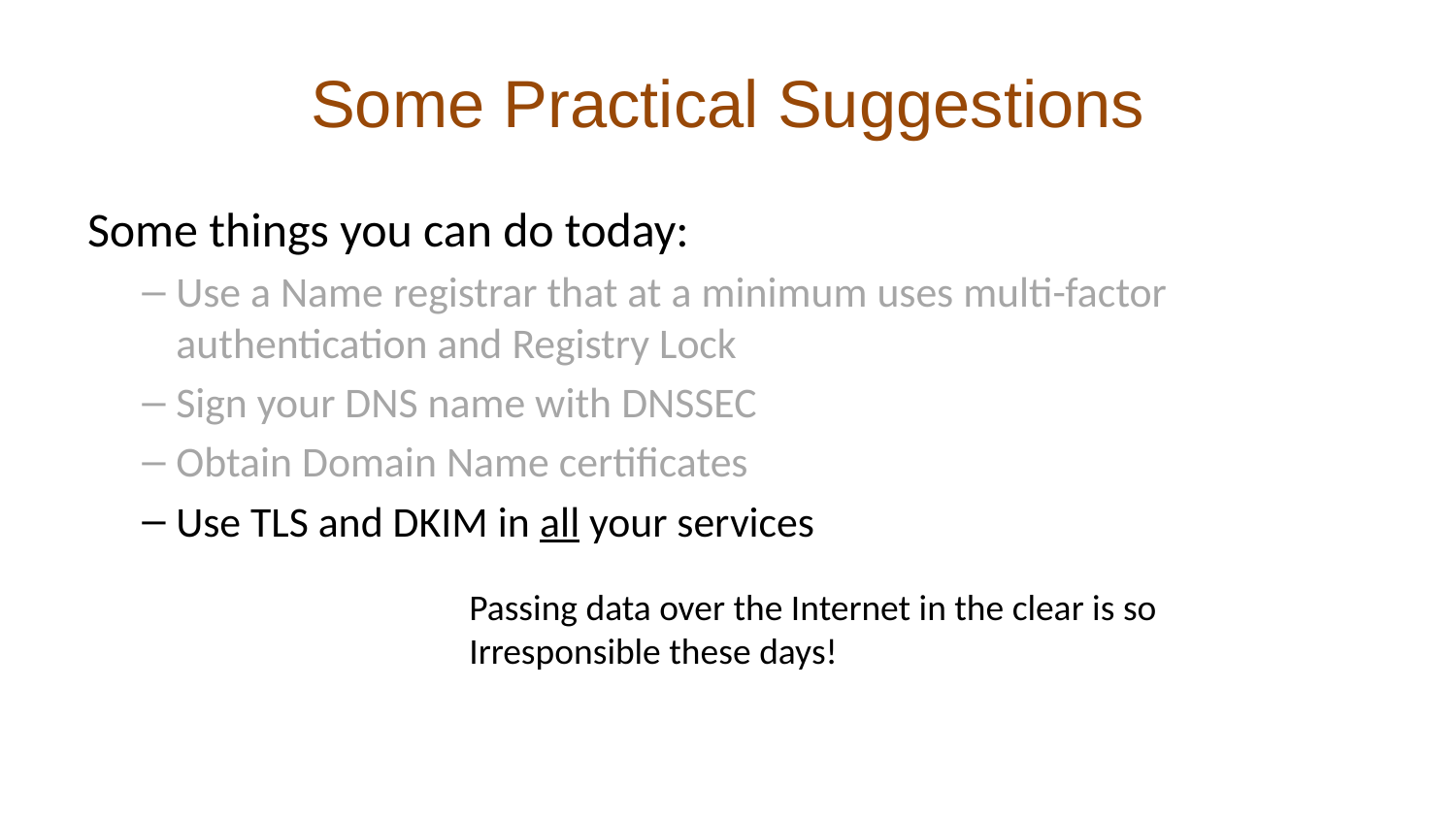

# Some Practical Suggestions
Some things you can do today:
Use a Name registrar that at a minimum uses multi-factor authentication and Registry Lock
Sign your DNS name with DNSSEC
Obtain Domain Name certificates
Use TLS and DKIM in all your services

Passing data over the Internet in the clear is so
Irresponsible these days!